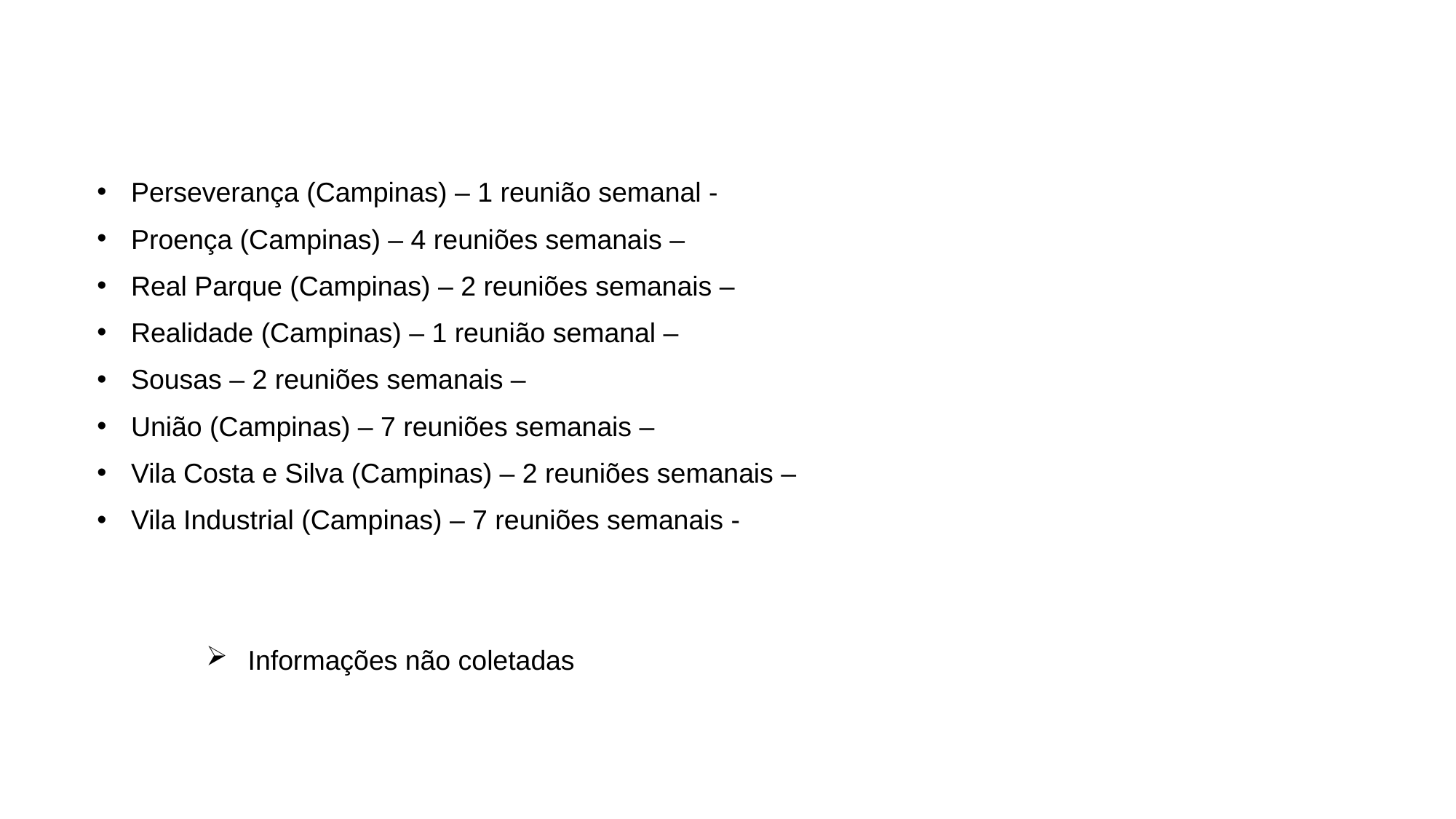

Perseverança (Campinas) – 1 reunião semanal -
Proença (Campinas) – 4 reuniões semanais –
Real Parque (Campinas) – 2 reuniões semanais –
Realidade (Campinas) – 1 reunião semanal –
Sousas – 2 reuniões semanais –
União (Campinas) – 7 reuniões semanais –
Vila Costa e Silva (Campinas) – 2 reuniões semanais –
Vila Industrial (Campinas) – 7 reuniões semanais -

 Informações não coletadas